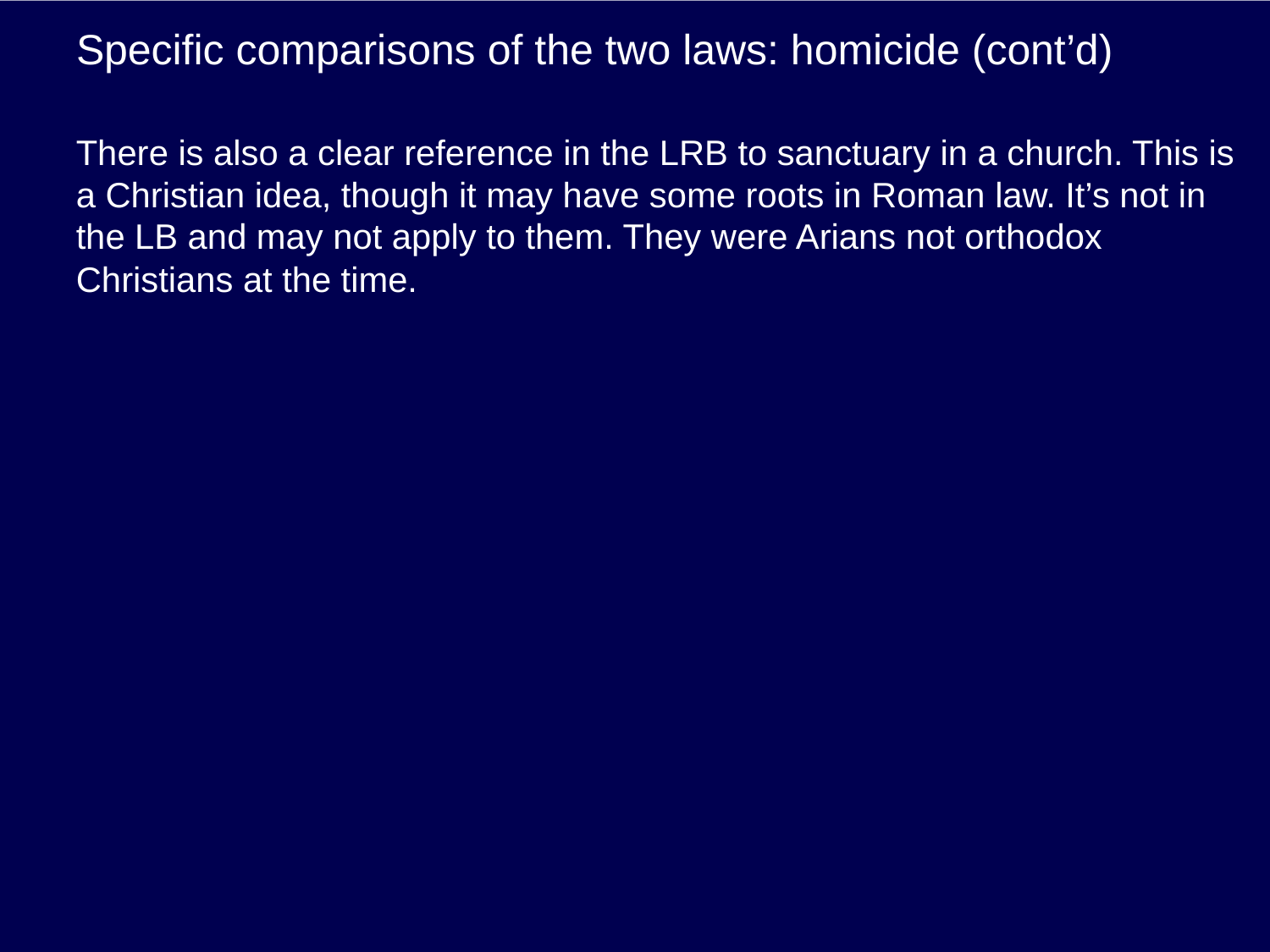

# Specific comparisons of the two laws: homicide (cont’d)
There is also a clear reference in the LRB to sanctuary in a church. This is a Christian idea, though it may have some roots in Roman law. It’s not in the LB and may not apply to them. They were Arians not orthodox Christians at the time.